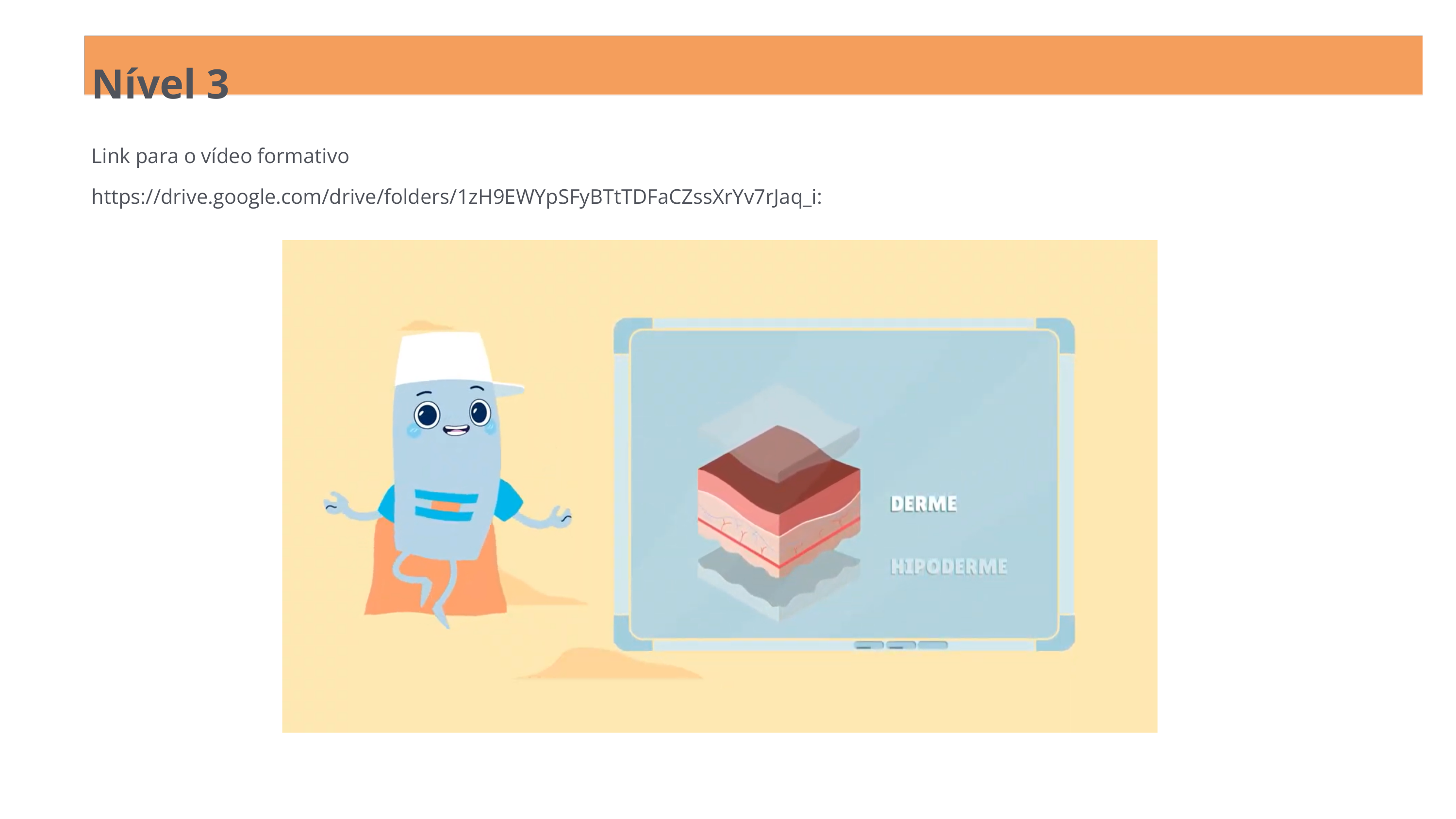

Nível 3
Link para o vídeo formativo
https://drive.google.com/drive/folders/1zH9EWYpSFyBTtTDFaCZssXrYv7rJaq_i: